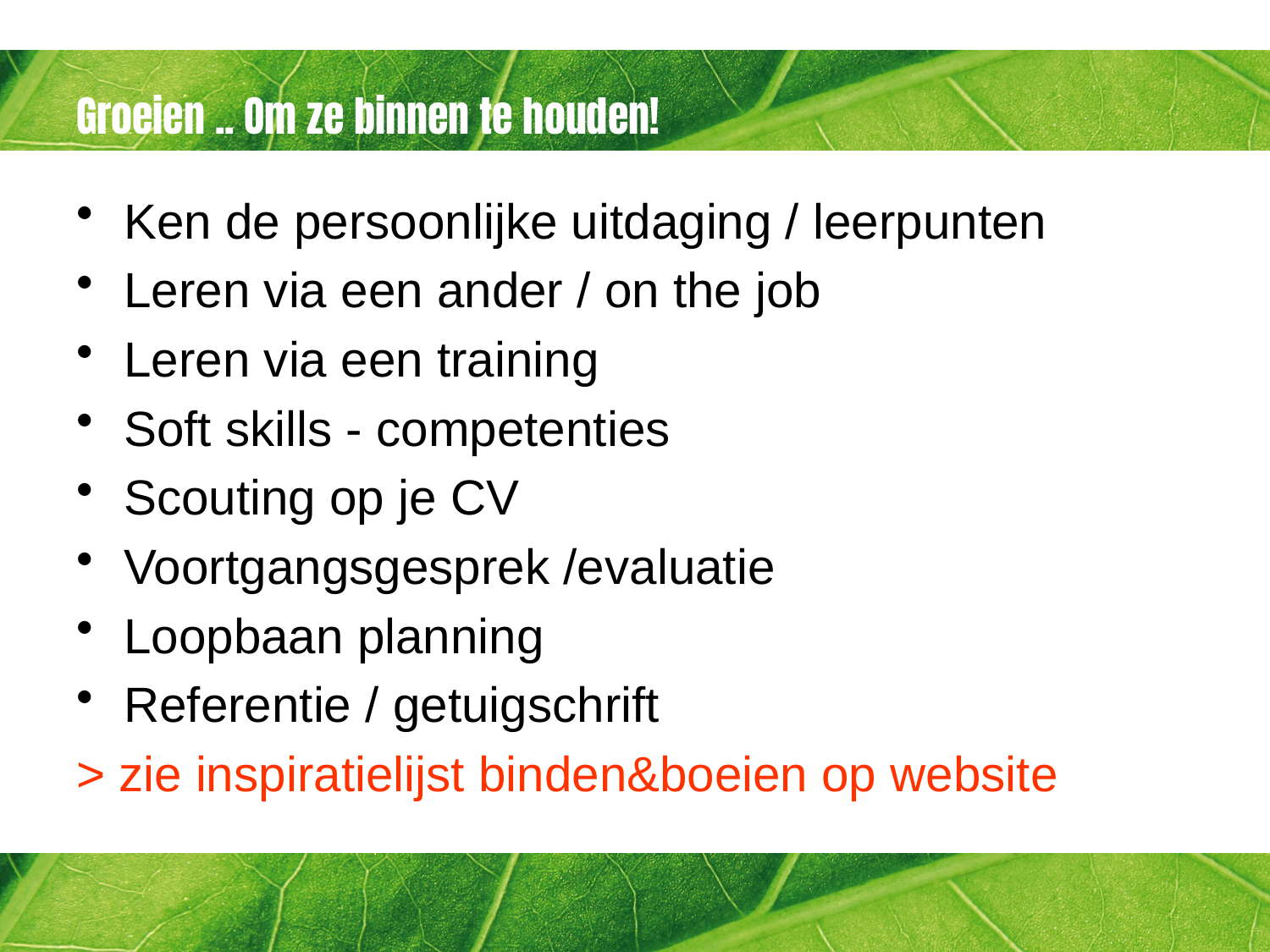

# Groeien .. Om ze binnen te houden!
Ken de persoonlijke uitdaging / leerpunten
Leren via een ander / on the job
Leren via een training
Soft skills - competenties
Scouting op je CV
Voortgangsgesprek /evaluatie
Loopbaan planning
Referentie / getuigschrift
> zie inspiratielijst binden&boeien op website